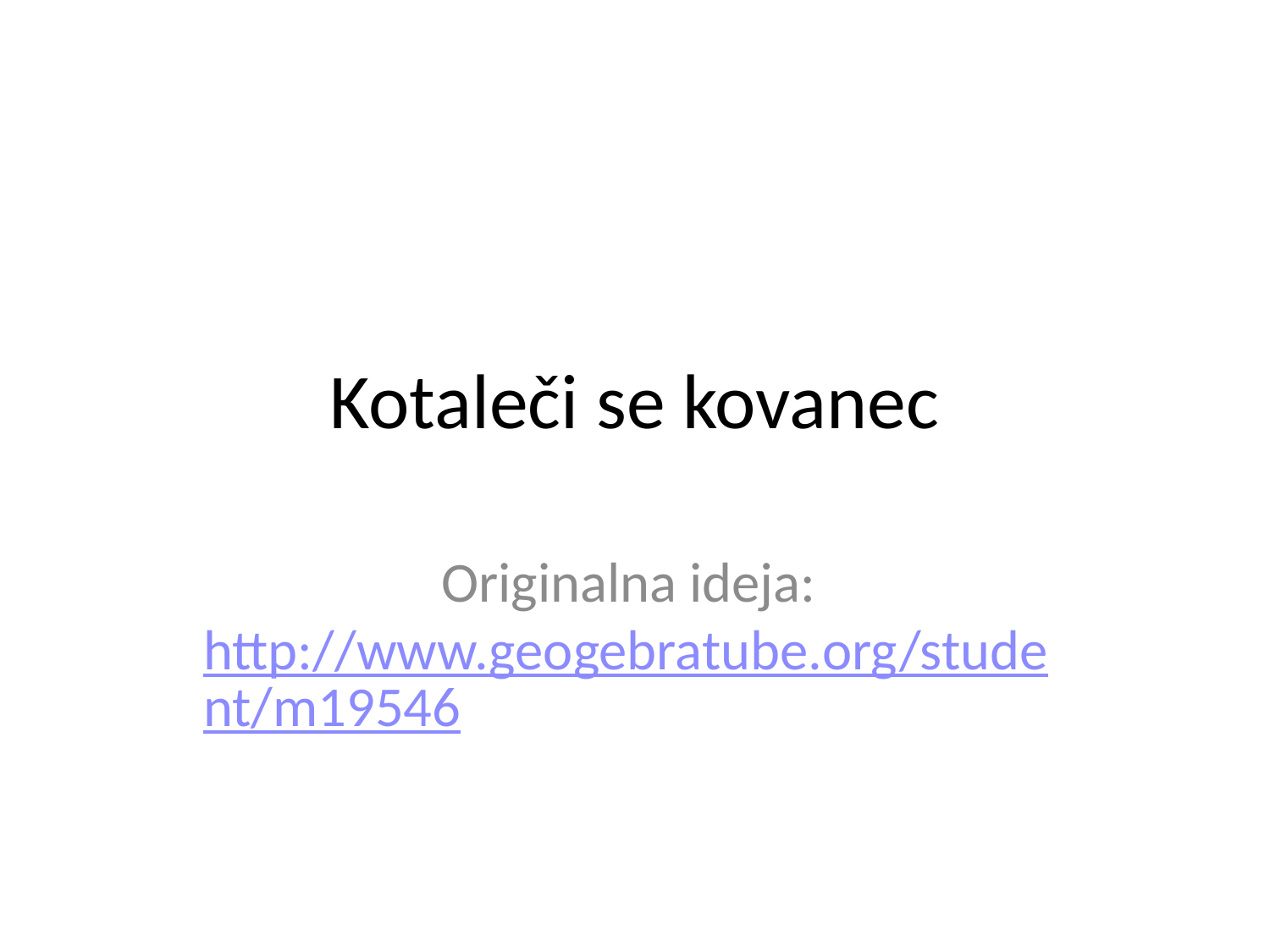

# Kotaleči se kovanec
Originalna ideja: http://www.geogebratube.org/student/m19546